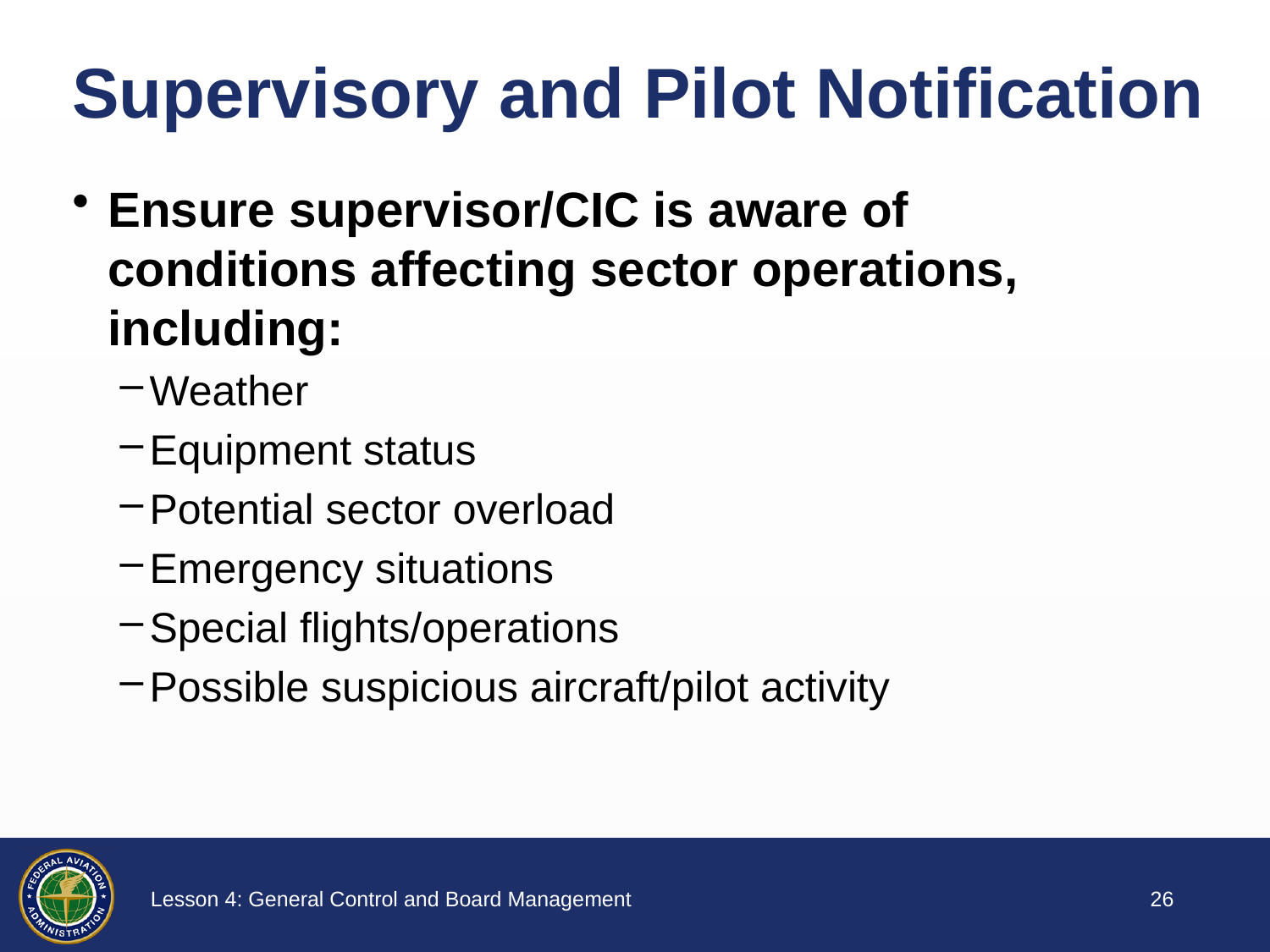

# Supervisory and Pilot Notification
Ensure supervisor/CIC is aware of conditions affecting sector operations, including:
Weather
Equipment status
Potential sector overload
Emergency situations
Special flights/operations
Possible suspicious aircraft/pilot activity